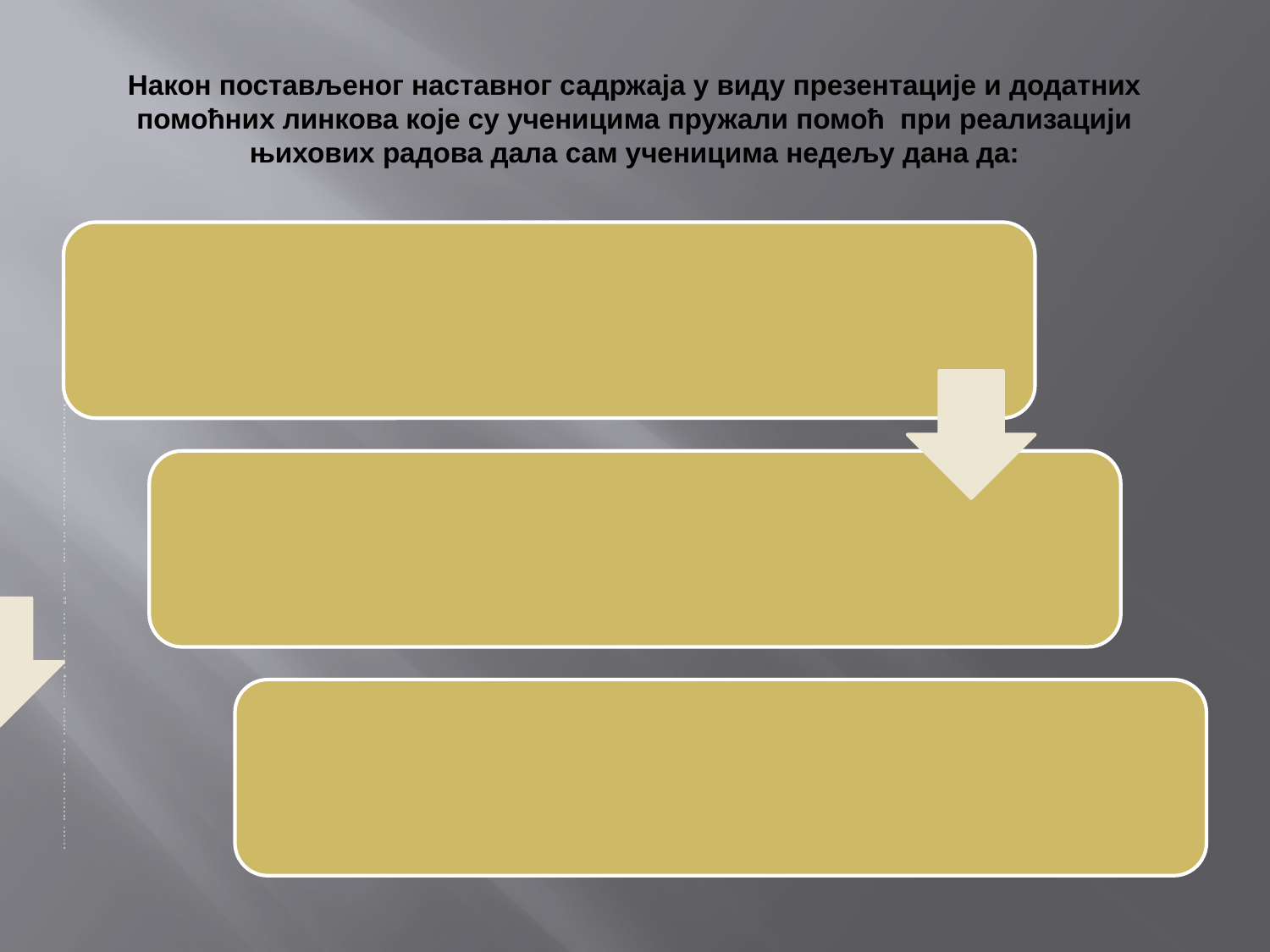

# Након постављеног наставног садржаја у виду презентације и додатних помоћних линкова које су ученицима пружали помоћ  при реализацији њихових радова дала сам ученицима недељу дана да:
Да ученици реализирају своје идеје од материјалима које поседују већ код куће: стари ЦД –ови, или разне фолије, најлони у боји, разни извори светла